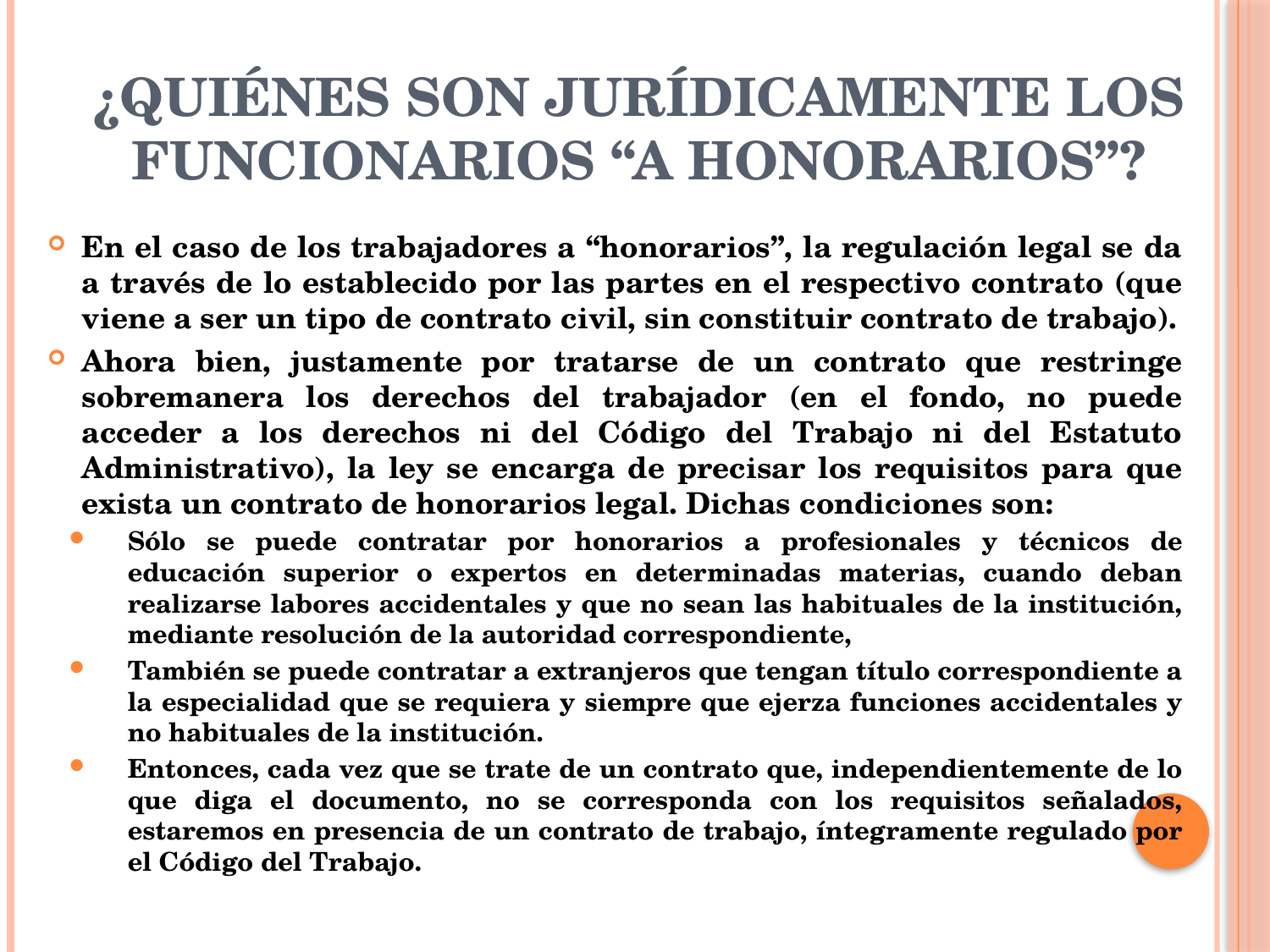

# ¿Quiénes son jurídicamente los funcionarios “a honorarios”?
En el caso de los trabajadores a “honorarios”, la regulación legal se da a través de lo establecido por las partes en el respectivo contrato (que viene a ser un tipo de contrato civil, sin constituir contrato de trabajo).
Ahora bien, justamente por tratarse de un contrato que restringe sobremanera los derechos del trabajador (en el fondo, no puede acceder a los derechos ni del Código del Trabajo ni del Estatuto Administrativo), la ley se encarga de precisar los requisitos para que exista un contrato de honorarios legal. Dichas condiciones son:
Sólo se puede contratar por honorarios a profesionales y técnicos de educación superior o expertos en determinadas materias, cuando deban realizarse labores accidentales y que no sean las habituales de la institución, mediante resolución de la autoridad correspondiente,
También se puede contratar a extranjeros que tengan título correspondiente a la especialidad que se requiera y siempre que ejerza funciones accidentales y no habituales de la institución.
Entonces, cada vez que se trate de un contrato que, independientemente de lo que diga el documento, no se corresponda con los requisitos señalados, estaremos en presencia de un contrato de trabajo, íntegramente regulado por el Código del Trabajo.